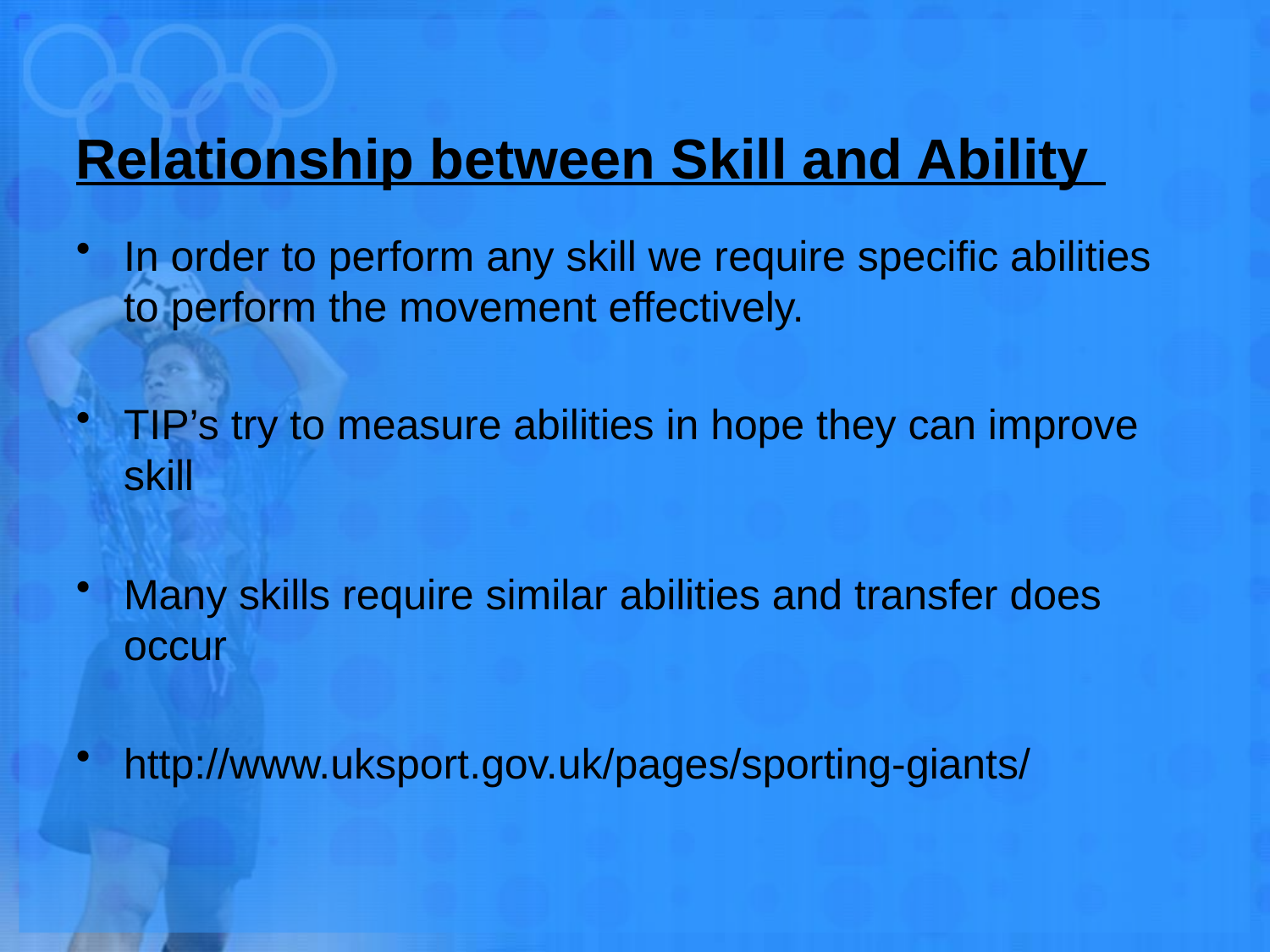

# Relationship between Skill and Ability
In order to perform any skill we require specific abilities to perform the movement effectively.

TIP’s try to measure abilities in hope they can improve skill

Many skills require similar abilities and transfer does occur

http://www.uksport.gov.uk/pages/sporting-giants/